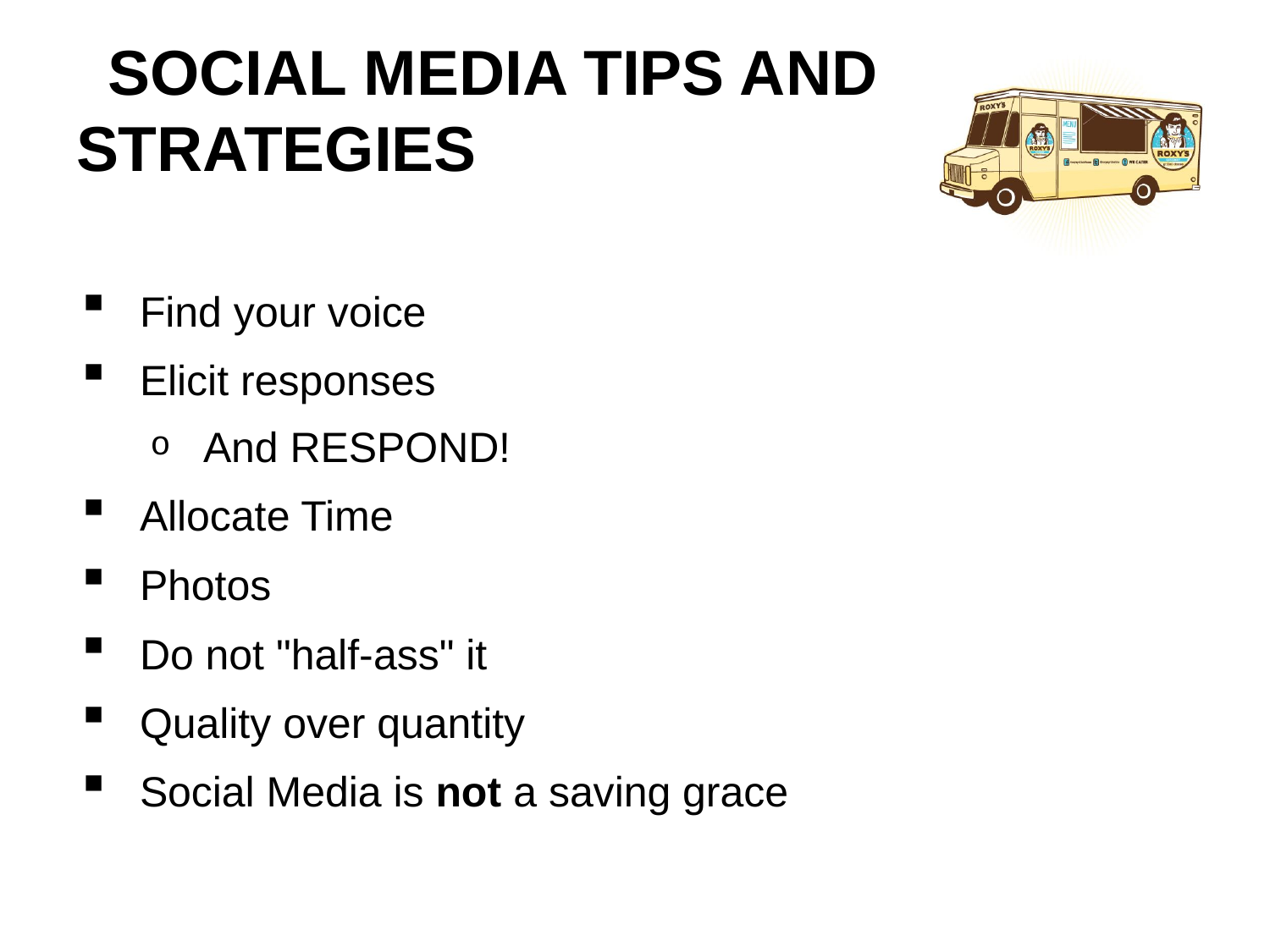

# SOCIAL MEDIA TIPS AND STRATEGIES
Find your voice
Elicit responses
And RESPOND!
Allocate Time
Photos
Do not "half-ass" it
Quality over quantity
Social Media is not a saving grace